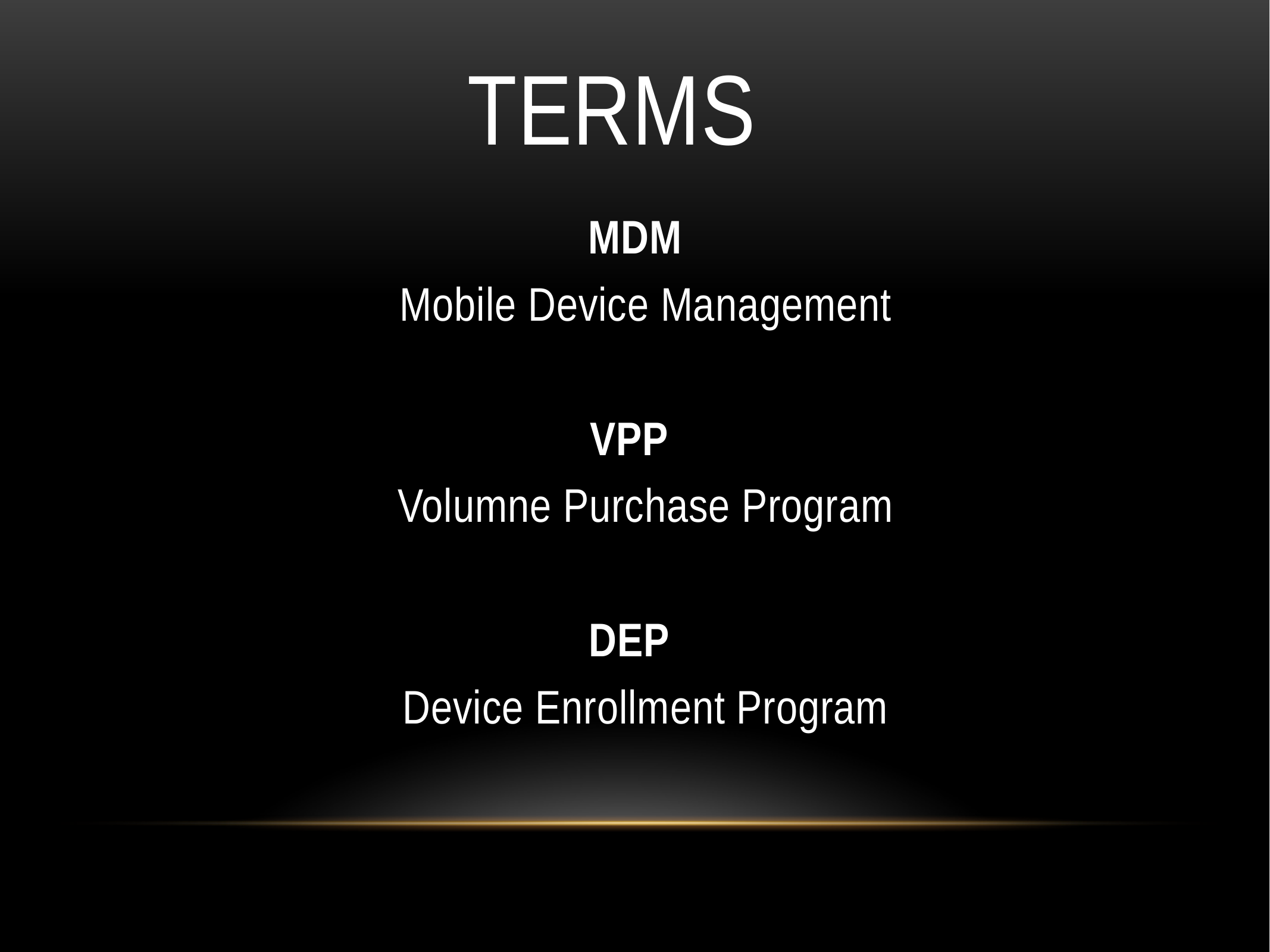

# Terms
MDM
Mobile Device Management

VPP
Volumne Purchase Program

DEP
Device Enrollment Program